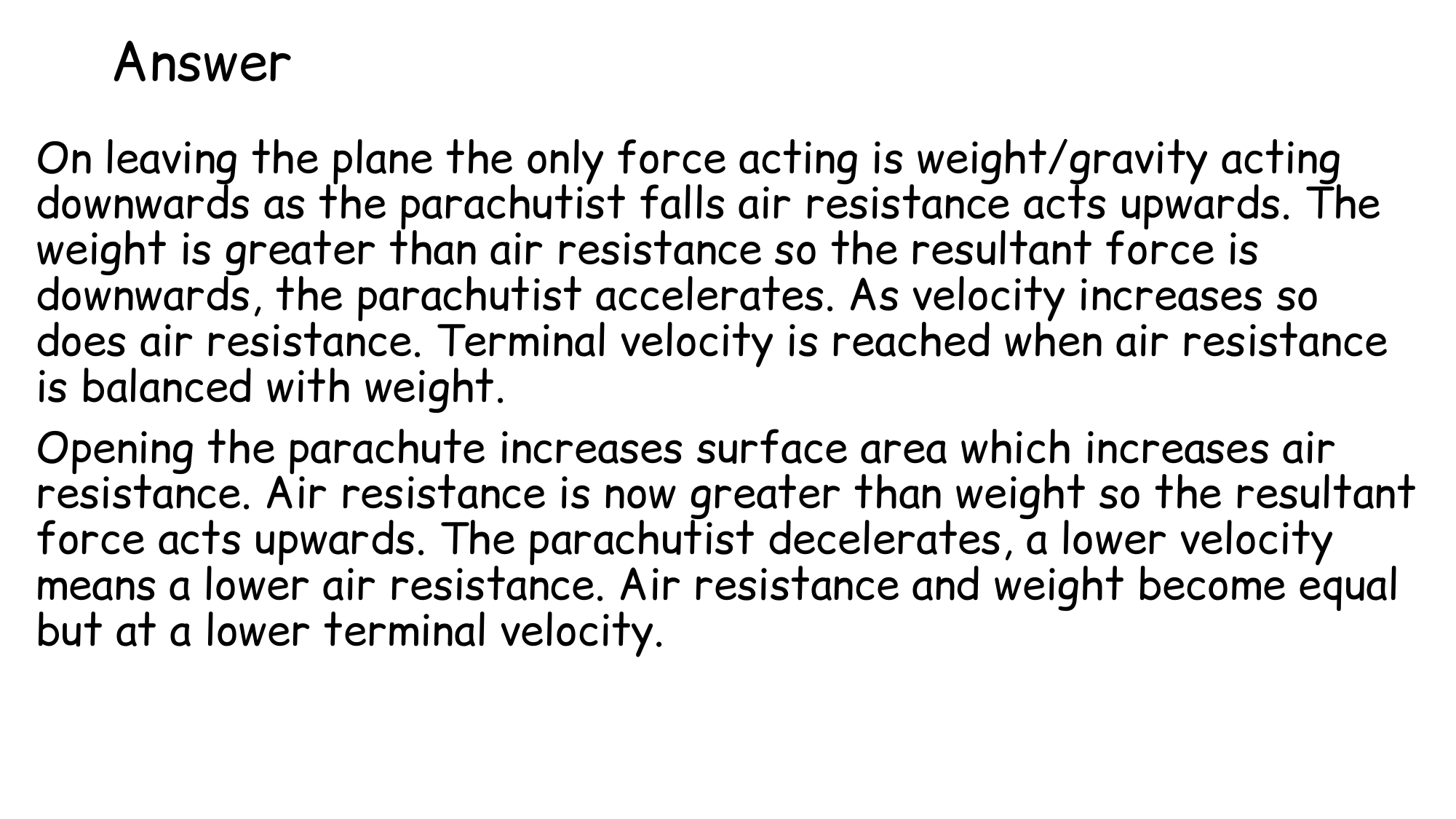

# Answer
On leaving the plane the only force acting is weight/gravity acting downwards as the parachutist falls air resistance acts upwards. The weight is greater than air resistance so the resultant force is downwards, the parachutist accelerates. As velocity increases so does air resistance. Terminal velocity is reached when air resistance is balanced with weight.
Opening the parachute increases surface area which increases air resistance. Air resistance is now greater than weight so the resultant force acts upwards. The parachutist decelerates, a lower velocity means a lower air resistance. Air resistance and weight become equal but at a lower terminal velocity.